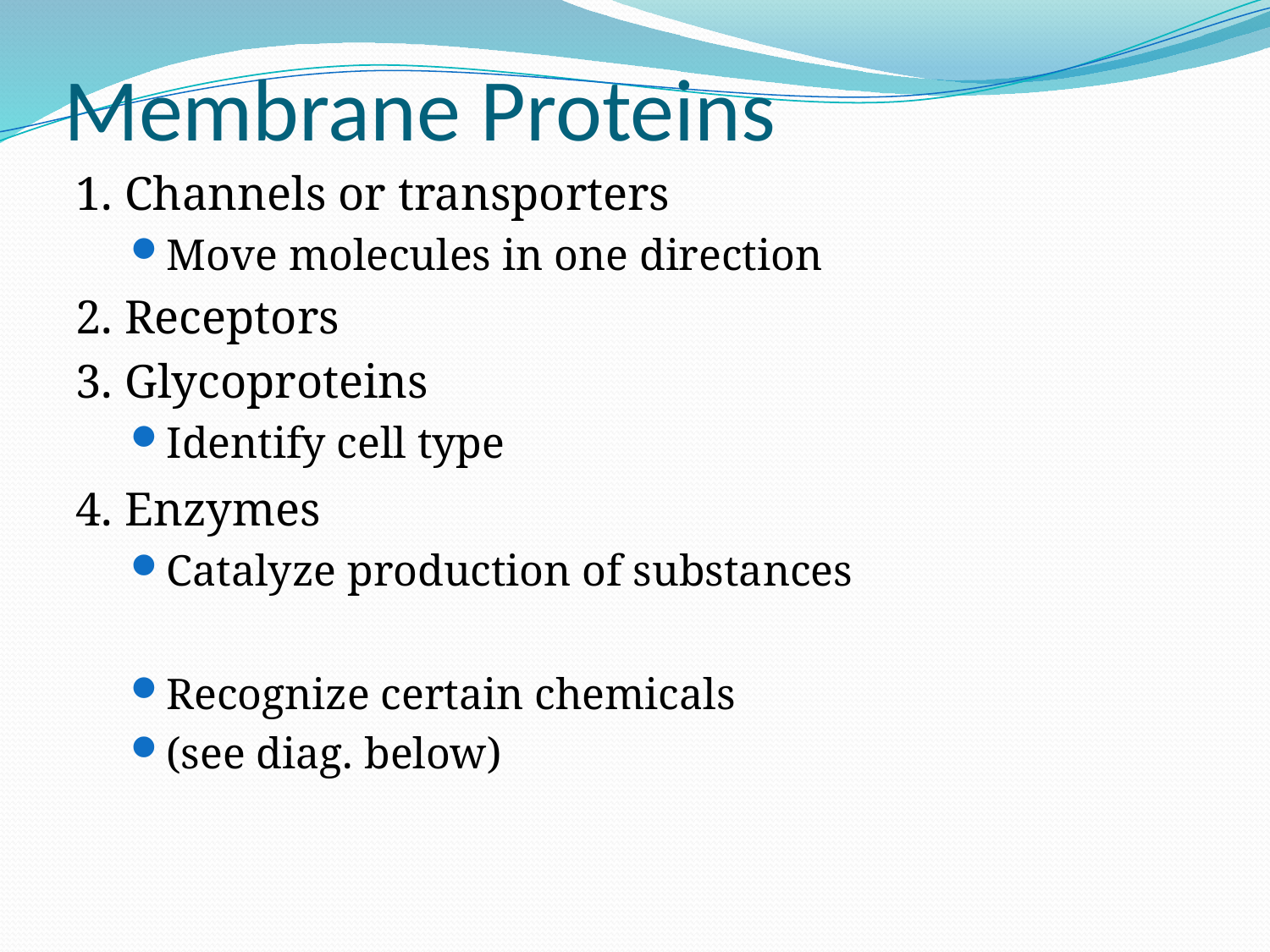

# Membrane Proteins
1. Channels or transporters
Move molecules in one direction
2. Receptors
3. Glycoproteins
Identify cell type
4. Enzymes
Catalyze production of substances

Recognize certain chemicals
(see diag. below)